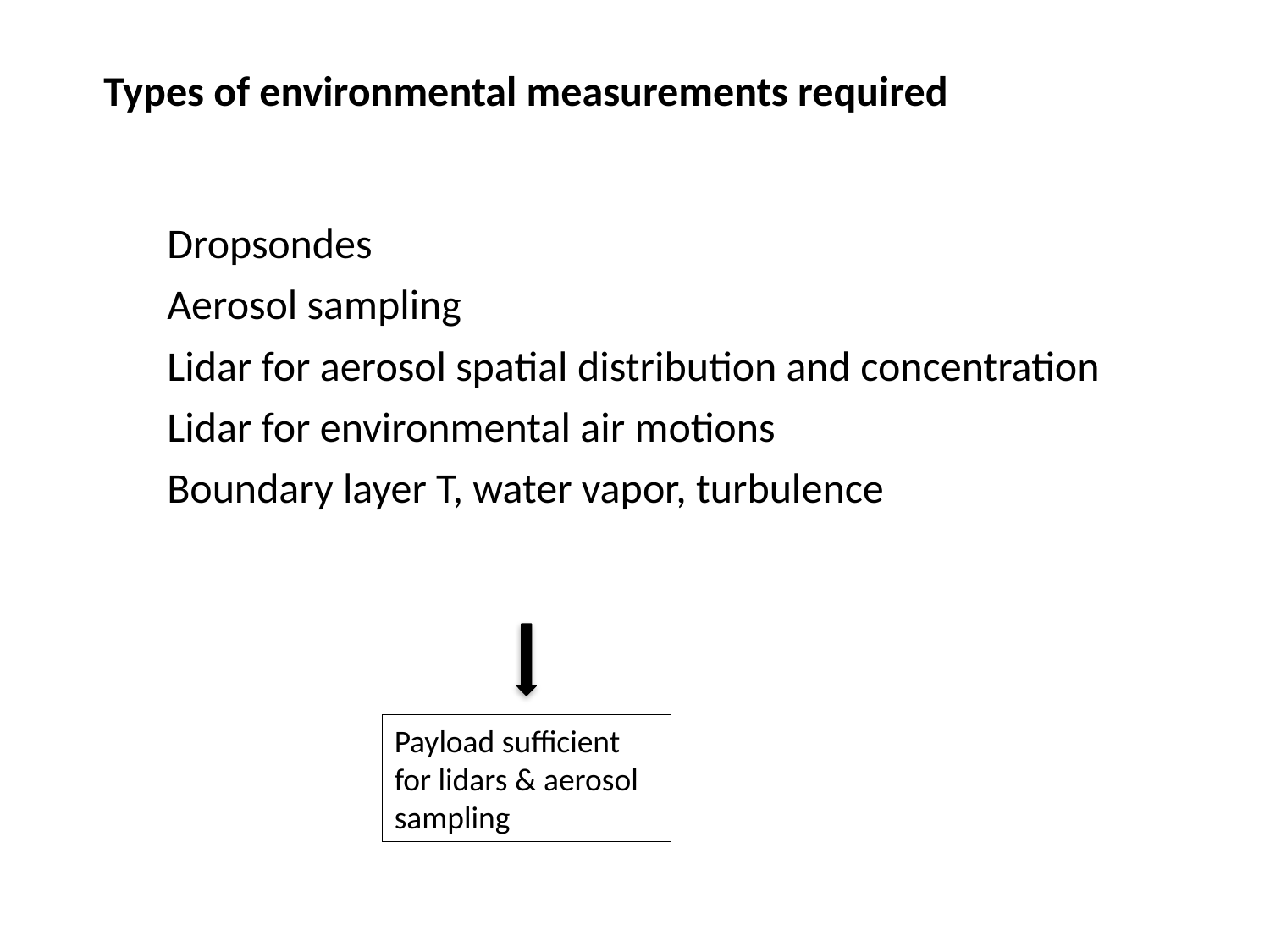

Types of environmental measurements required

Dropsondes
Aerosol sampling
Lidar for aerosol spatial distribution and concentration
Lidar for environmental air motions
Boundary layer T, water vapor, turbulence

Payload sufficient for lidars & aerosol sampling